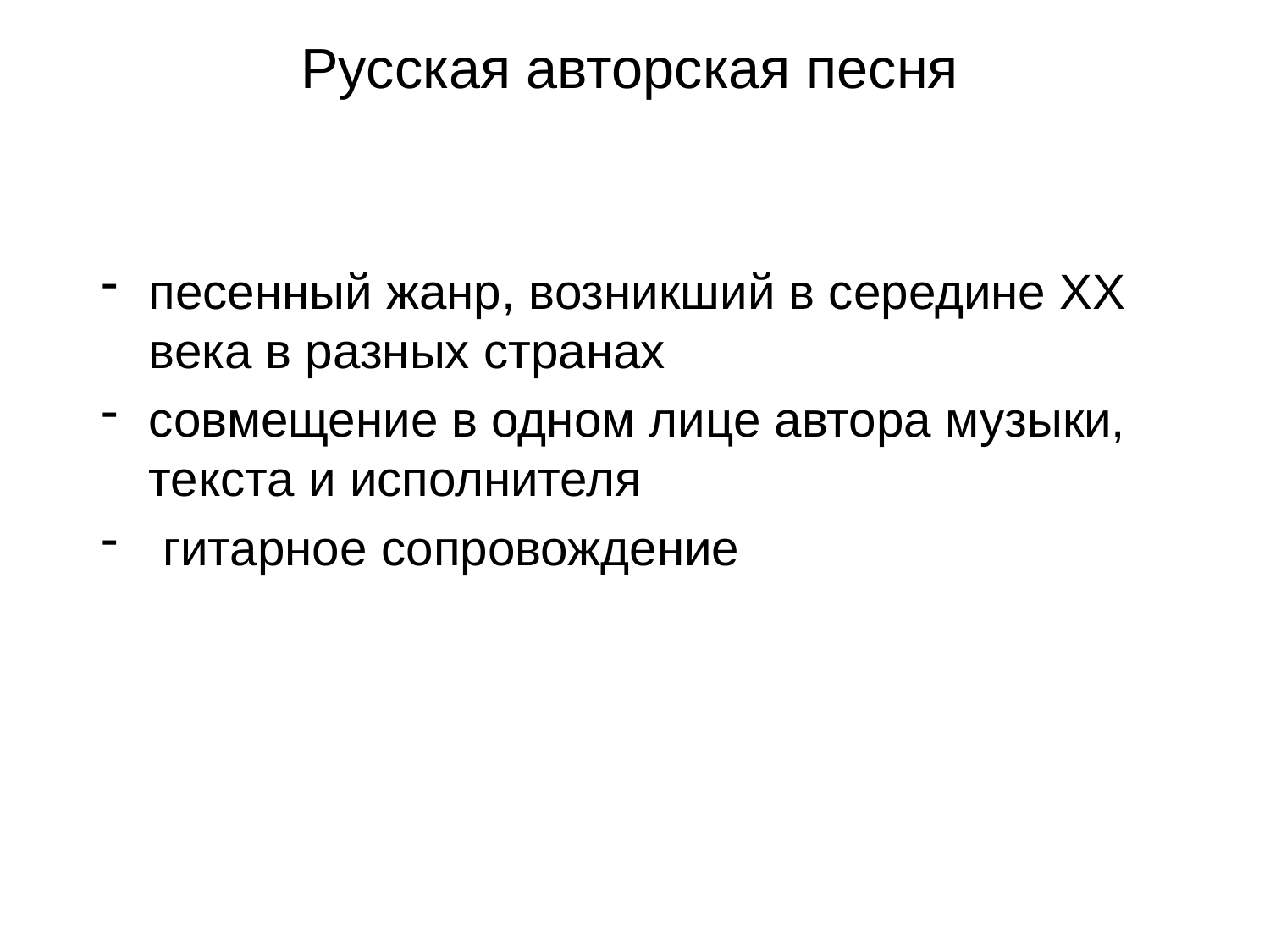

Русская авторская песня
Бардовская песня
песенный жанр, возникший в середине ХХ века в разных странах
совмещение в одном лице автора музыки, текста и исполнителя
 гитарное сопровождение
текст важнее музыки